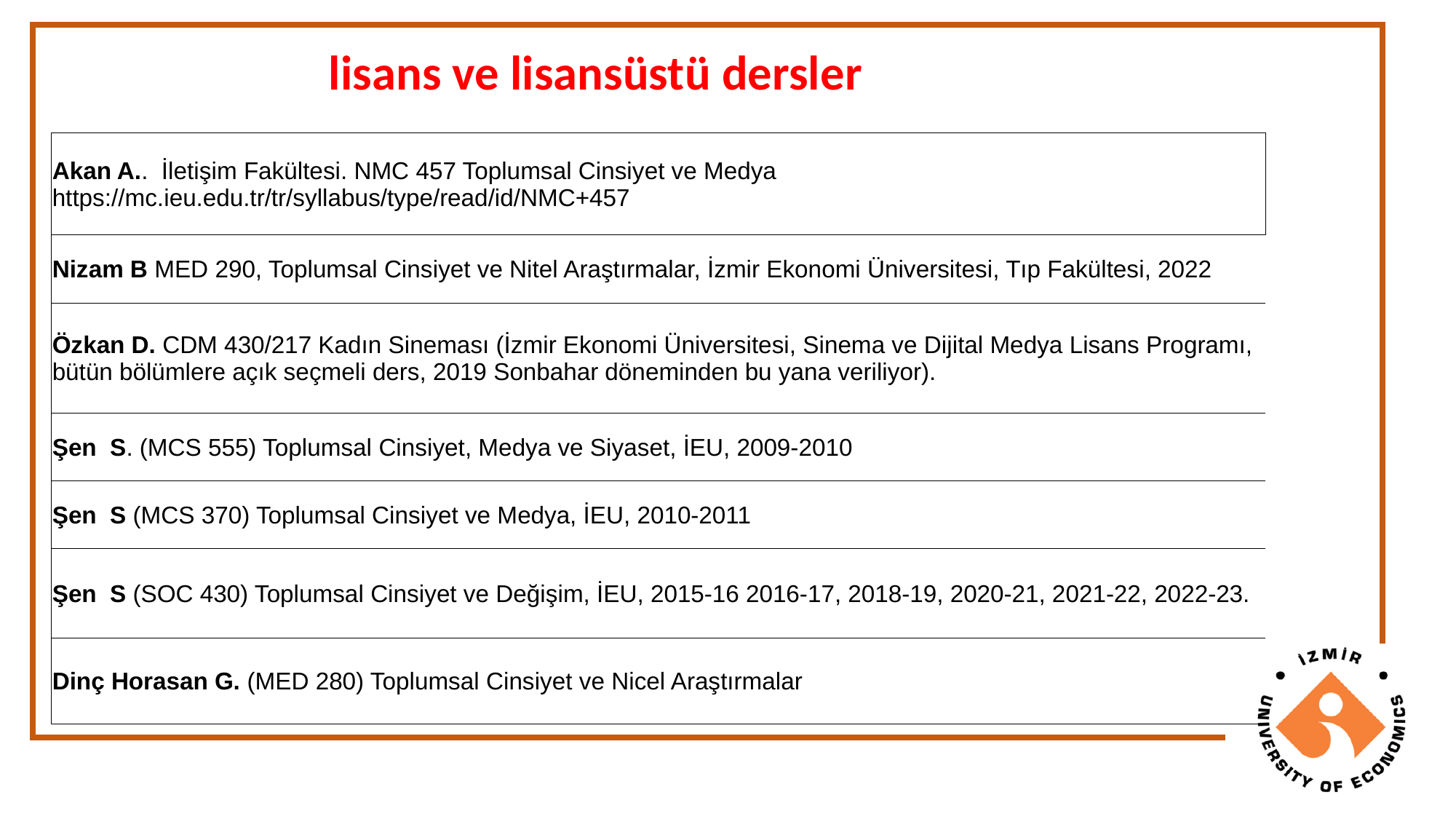

lisans ve lisansüstü dersler
| Akan A.. İletişim Fakültesi. NMC 457 Toplumsal Cinsiyet ve Medya https://mc.ieu.edu.tr/tr/syllabus/type/read/id/NMC+457 |
| --- |
| Nizam B MED 290, Toplumsal Cinsiyet ve Nitel Araştırmalar, İzmir Ekonomi Üniversitesi, Tıp Fakültesi, 2022 |
| Özkan D. CDM 430/217 Kadın Sineması (İzmir Ekonomi Üniversitesi, Sinema ve Dijital Medya Lisans Programı, bütün bölümlere açık seçmeli ders, 2019 Sonbahar döneminden bu yana veriliyor). |
| Şen S. (MCS 555) Toplumsal Cinsiyet, Medya ve Siyaset, İEU, 2009-2010 |
| Şen S (MCS 370) Toplumsal Cinsiyet ve Medya, İEU, 2010-2011 |
| Şen S (SOC 430) Toplumsal Cinsiyet ve Değişim, İEU, 2015-16 2016-17, 2018-19, 2020-21, 2021-22, 2022-23. |
| Dinç Horasan G. (MED 280) Toplumsal Cinsiyet ve Nicel Araştırmalar |